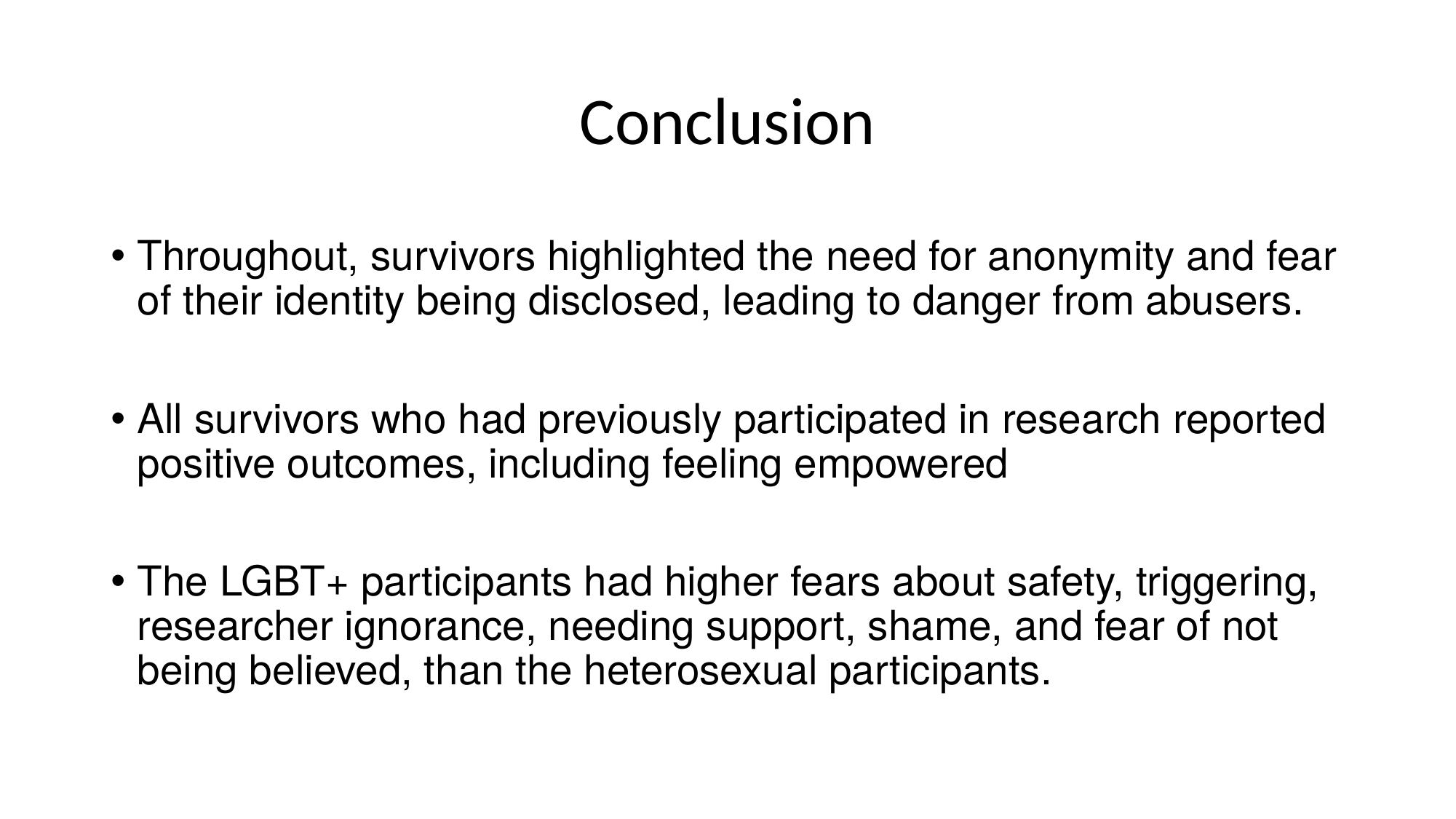

# Conclusion

Throughout, survivors highlighted the need for anonymity and fear of their identity being disclosed, leading to danger from abusers.

All survivors who had previously participated in research reported positive outcomes, including feeling empowered

The LGBT+ participants had higher fears about safety, triggering, researcher ignorance, needing support, shame, and fear of not being believed, than the heterosexual participants.